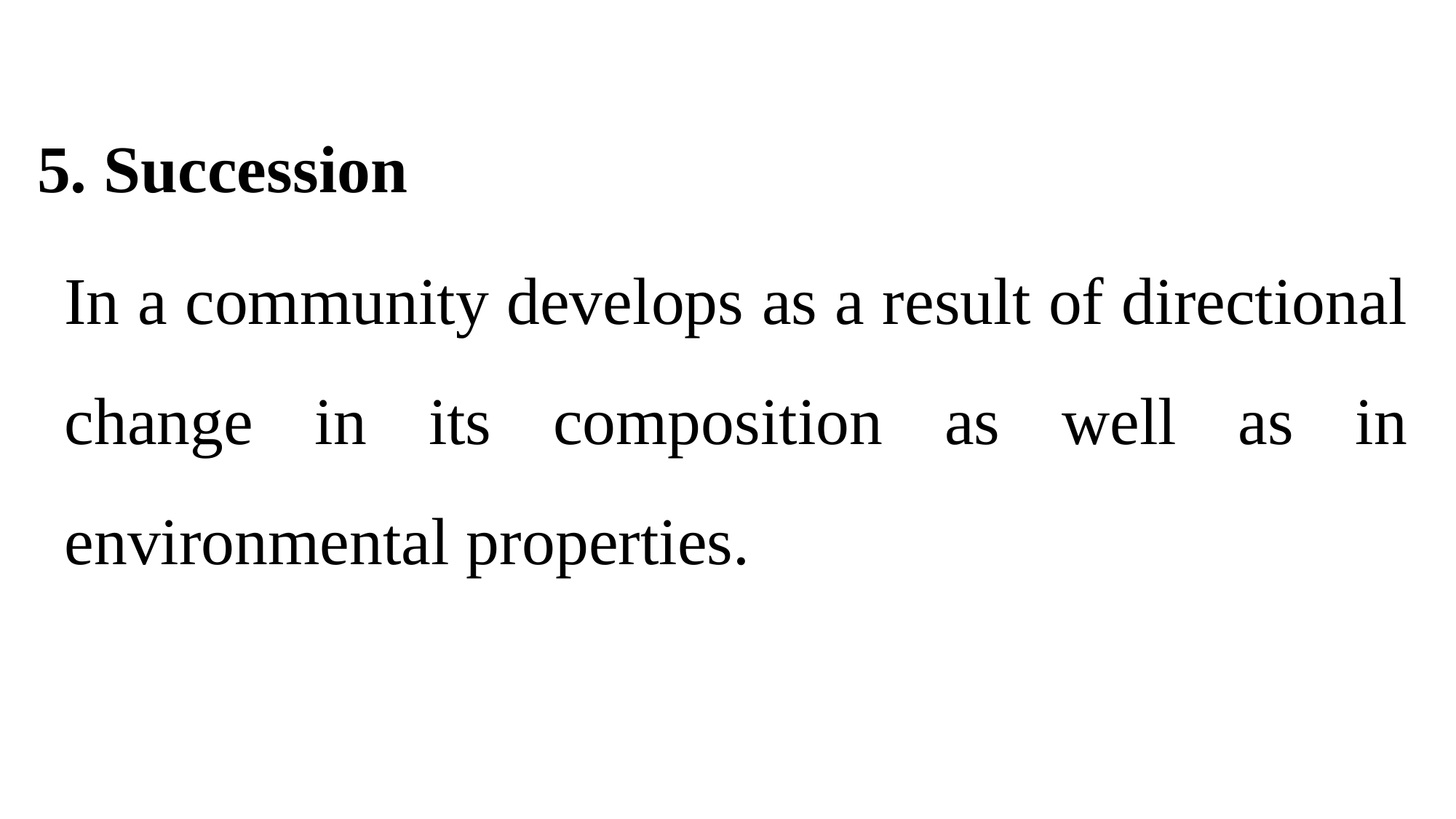

5. Succession
In a community develops as a result of directional change in its composition as well as in environmental properties.